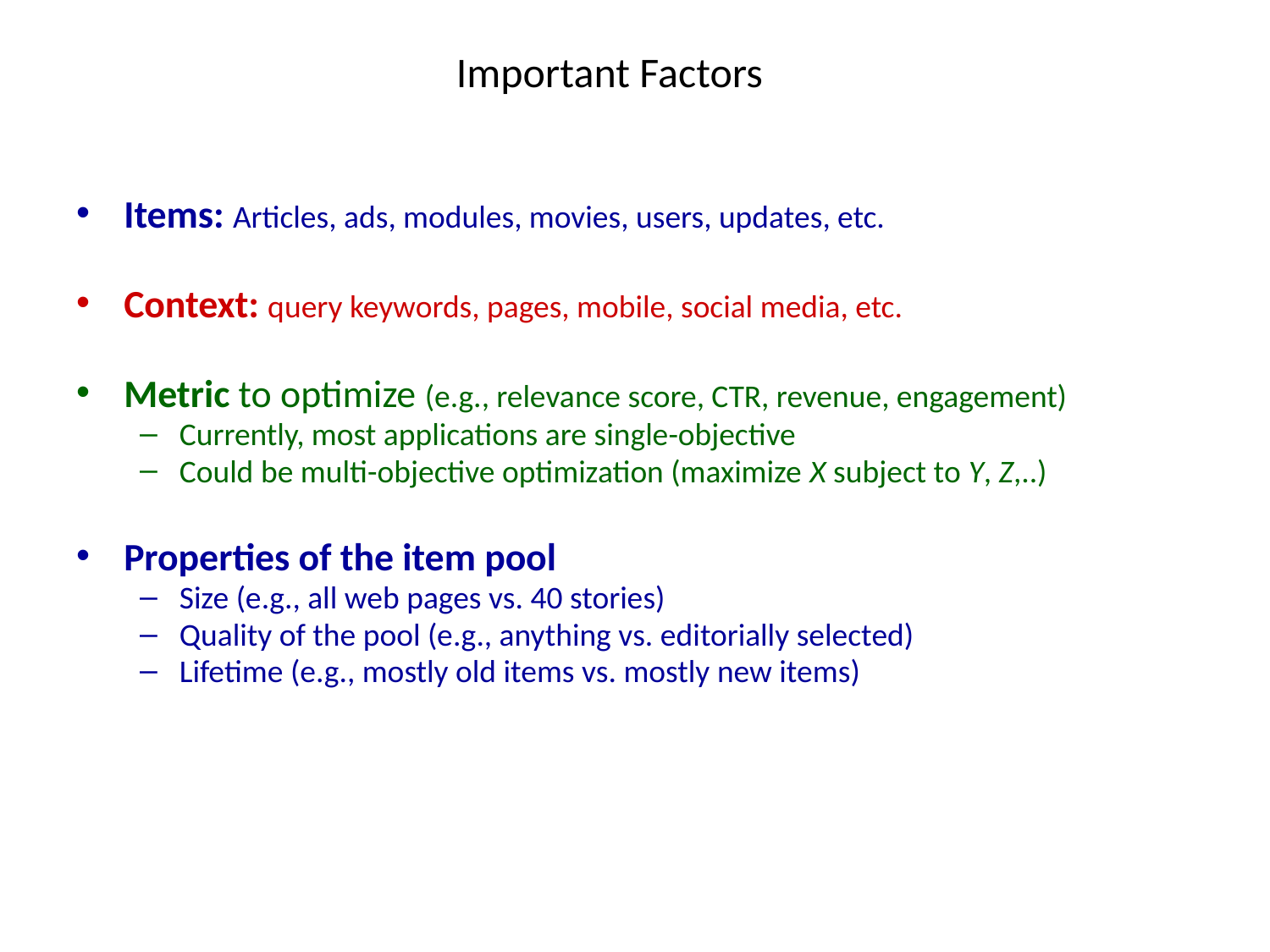

# Important Factors

Items: Articles, ads, modules, movies, users, updates, etc.

Context: query keywords, pages, mobile, social media, etc.

Metric to optimize (e.g., relevance score, CTR, revenue, engagement)
Currently, most applications are single-objective
Could be multi-objective optimization (maximize X subject to Y, Z,..)

Properties of the item pool
Size (e.g., all web pages vs. 40 stories)
Quality of the pool (e.g., anything vs. editorially selected)
Lifetime (e.g., mostly old items vs. mostly new items)